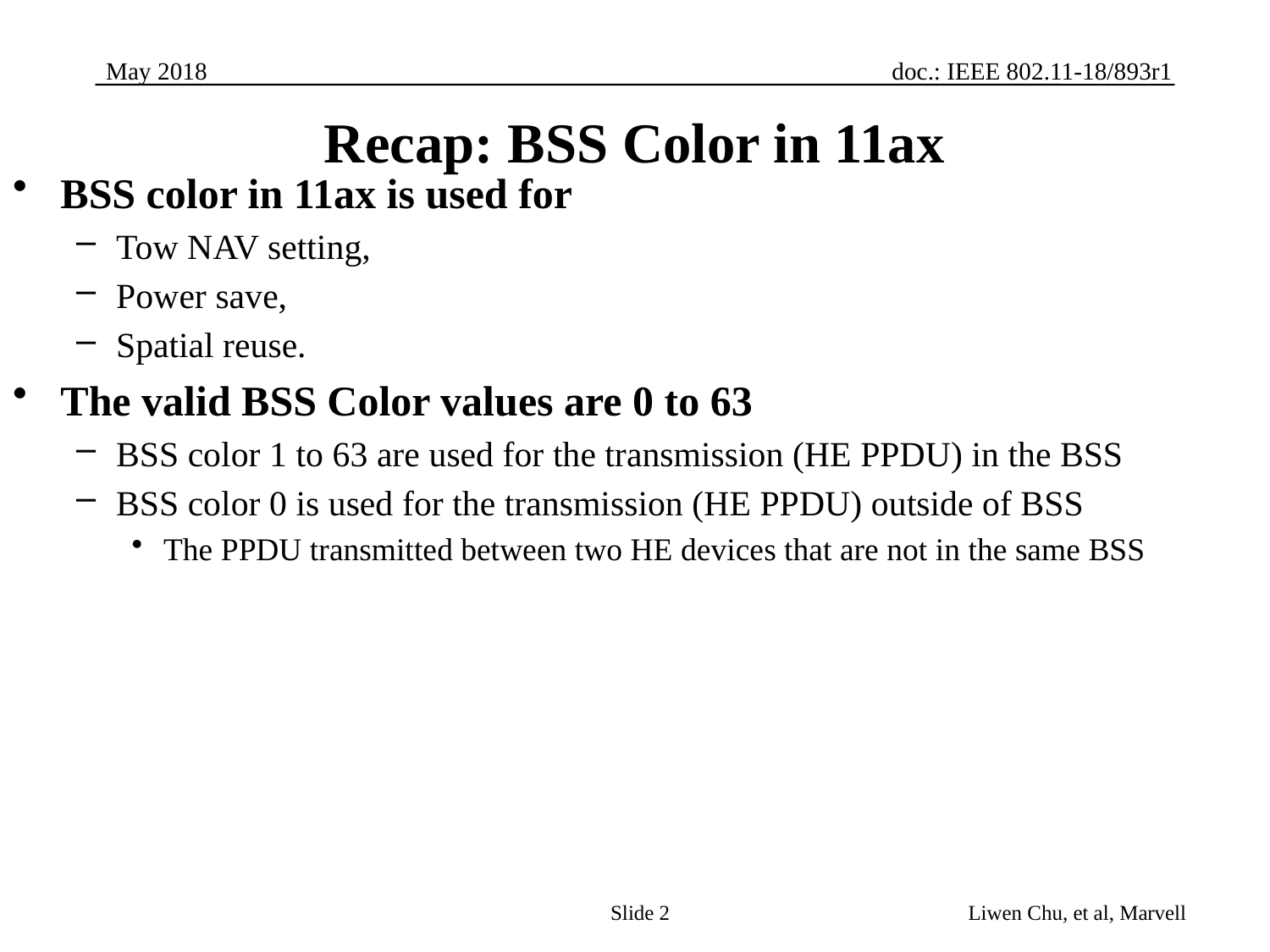

# Recap: BSS Color in 11ax
BSS color in 11ax is used for
Tow NAV setting,
Power save,
Spatial reuse.
The valid BSS Color values are 0 to 63
BSS color 1 to 63 are used for the transmission (HE PPDU) in the BSS
BSS color 0 is used for the transmission (HE PPDU) outside of BSS
The PPDU transmitted between two HE devices that are not in the same BSS

Slide 2
Liwen Chu, et al, Marvell